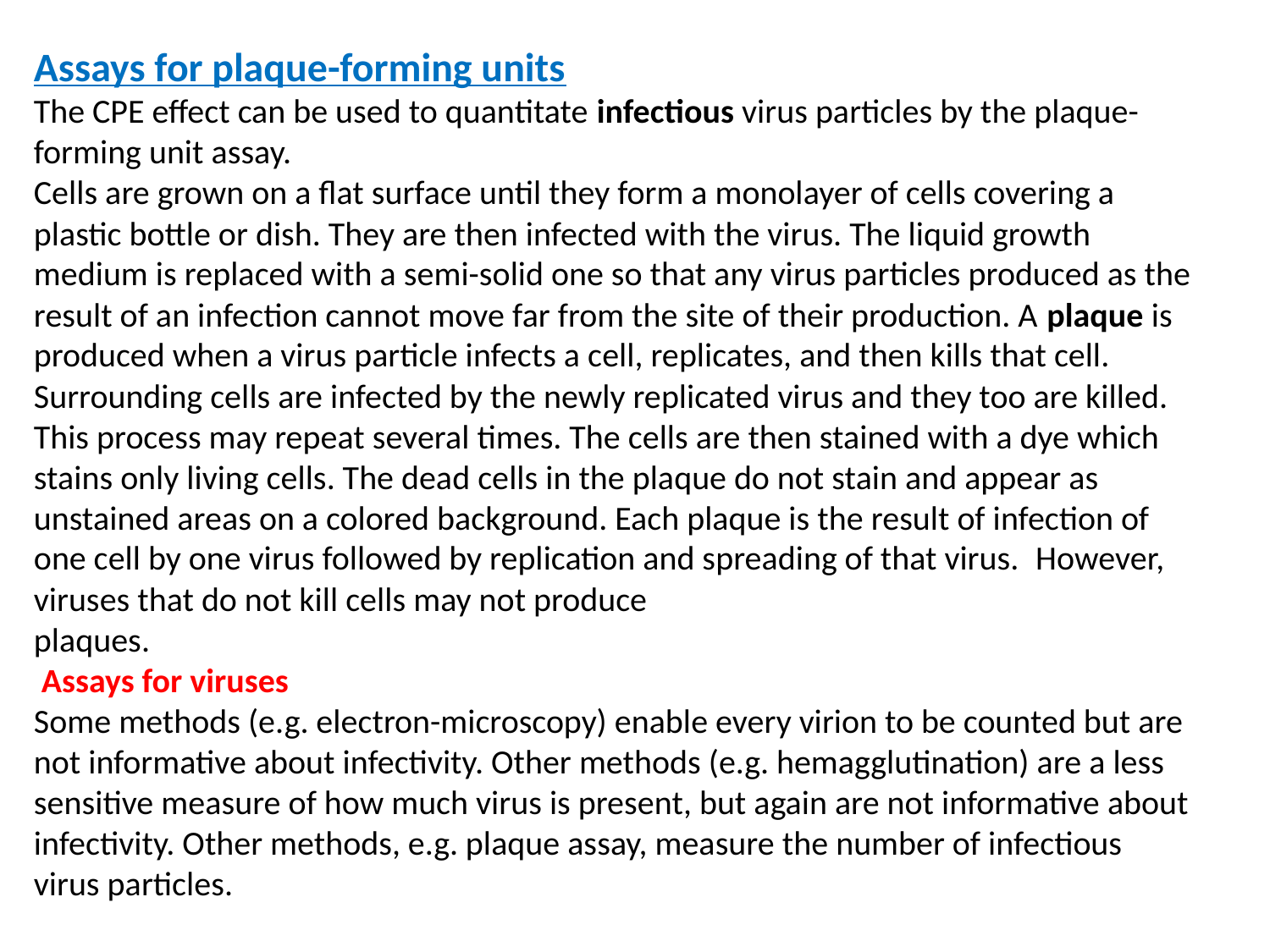

# Assays for plaque-forming units The CPE effect can be used to quantitate infectious virus particles by the plaque-forming unit assay. Cells are grown on a flat surface until they form a monolayer of cells covering a plastic bottle or dish. They are then infected with the virus. The liquid growth medium is replaced with a semi-solid one so that any virus particles produced as the result of an infection cannot move far from the site of their production. A plaque is produced when a virus particle infects a cell, replicates, and then kills that cell. Surrounding cells are infected by the newly replicated virus and they too are killed. This process may repeat several times. The cells are then stained with a dye which stains only living cells. The dead cells in the plaque do not stain and appear as unstained areas on a colored background. Each plaque is the result of infection of one cell by one virus followed by replication and spreading of that virus.  However, viruses that do not kill cells may not produce plaques. Assays for viruses Some methods (e.g. electron-microscopy) enable every virion to be counted but are not informative about infectivity. Other methods (e.g. hemagglutination) are a less sensitive measure of how much virus is present, but again are not informative about infectivity. Other methods, e.g. plaque assay, measure the number of infectious virus particles.